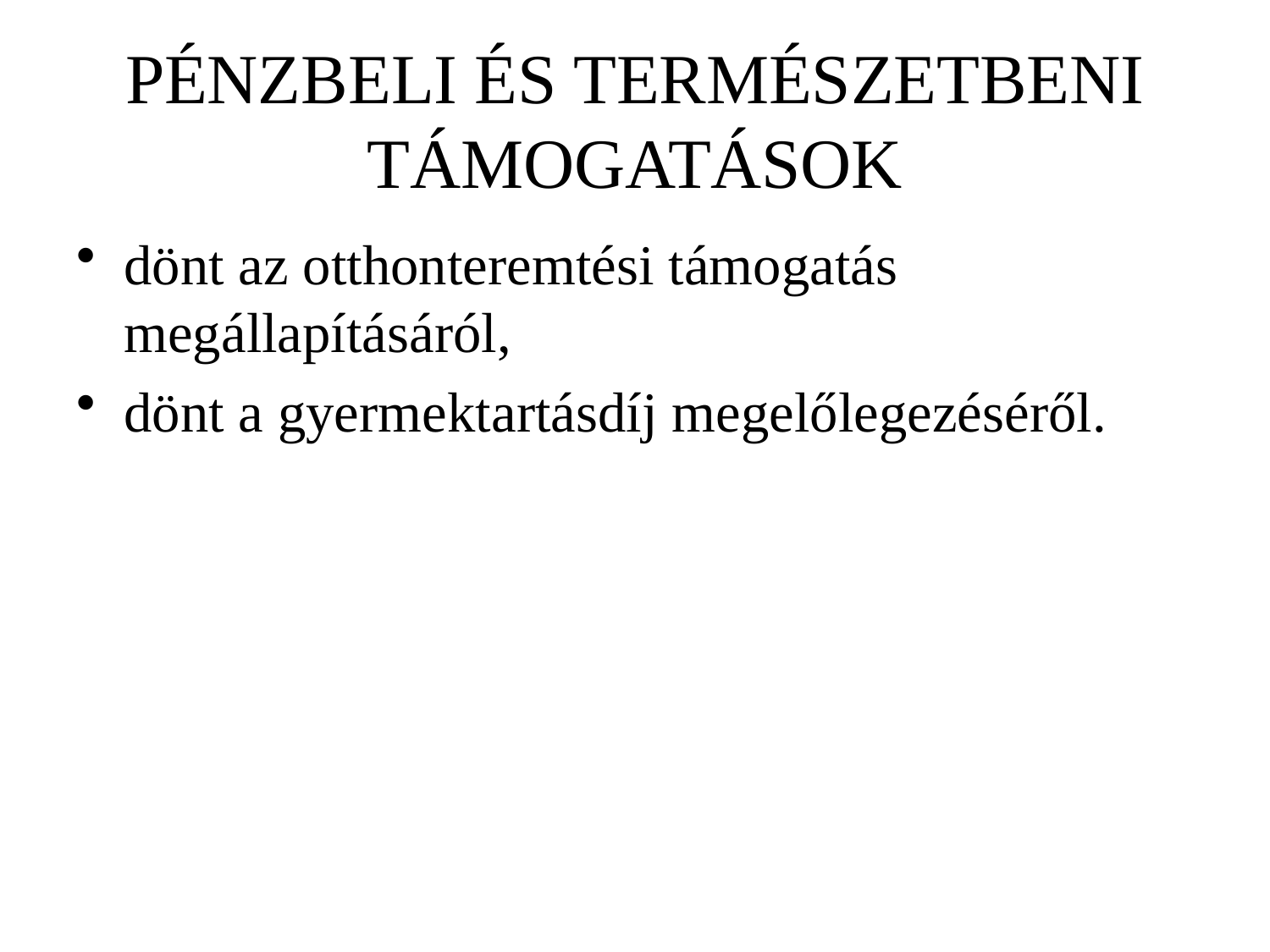

# PÉNZBELI ÉS TERMÉSZETBENI TÁMOGATÁSOK
dönt az otthonteremtési támogatás megállapításáról,
dönt a gyermektartásdíj megelőlegezéséről.